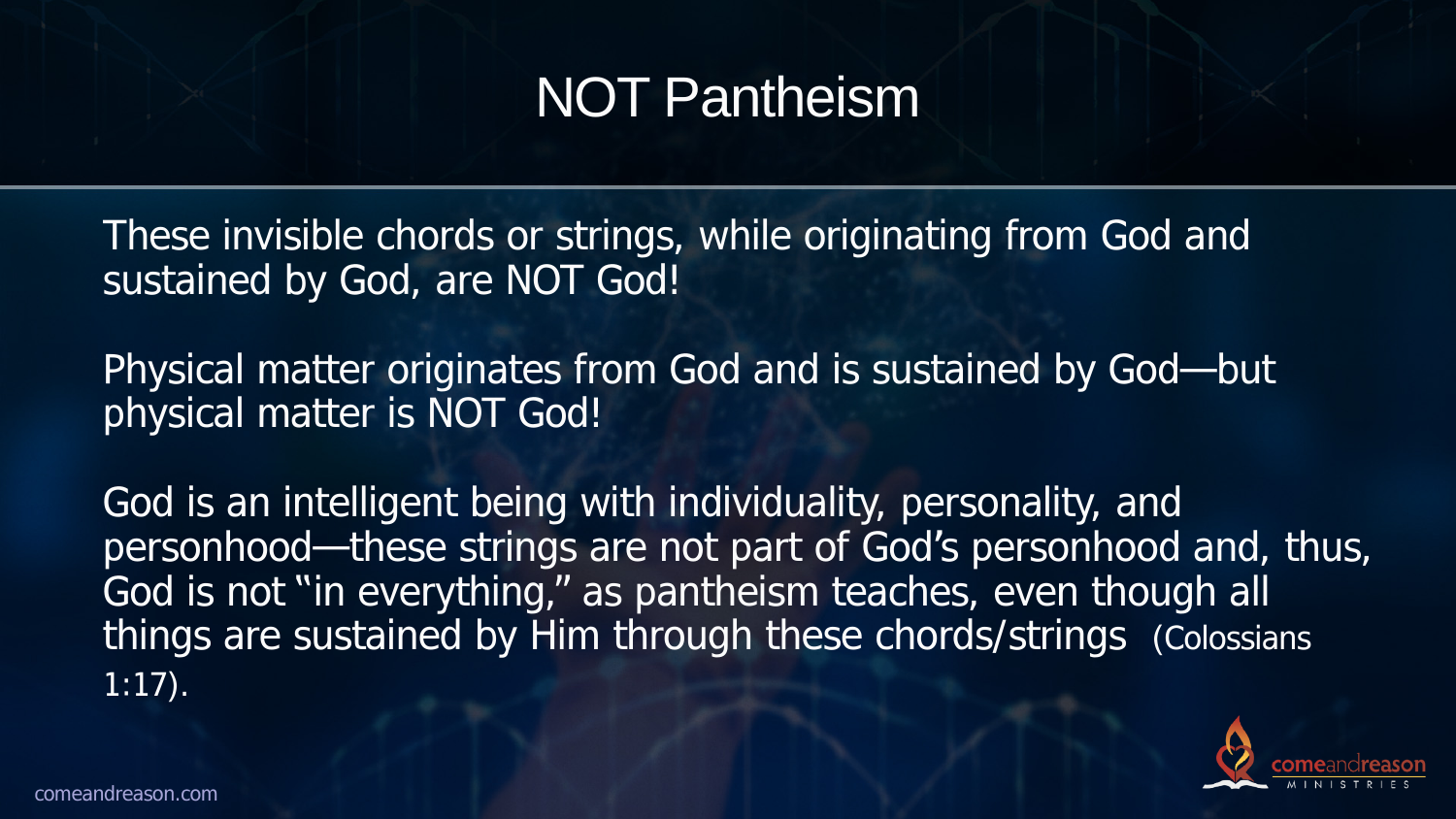

# NOT Pantheism
These invisible chords or strings, while originating from God and sustained by God, are NOT God!
Physical matter originates from God and is sustained by God—but physical matter is NOT God!
God is an intelligent being with individuality, personality, and personhood—these strings are not part of God’s personhood and, thus, God is not “in everything,” as pantheism teaches, even though all things are sustained by Him through these chords/strings  (Colossians 1:17).